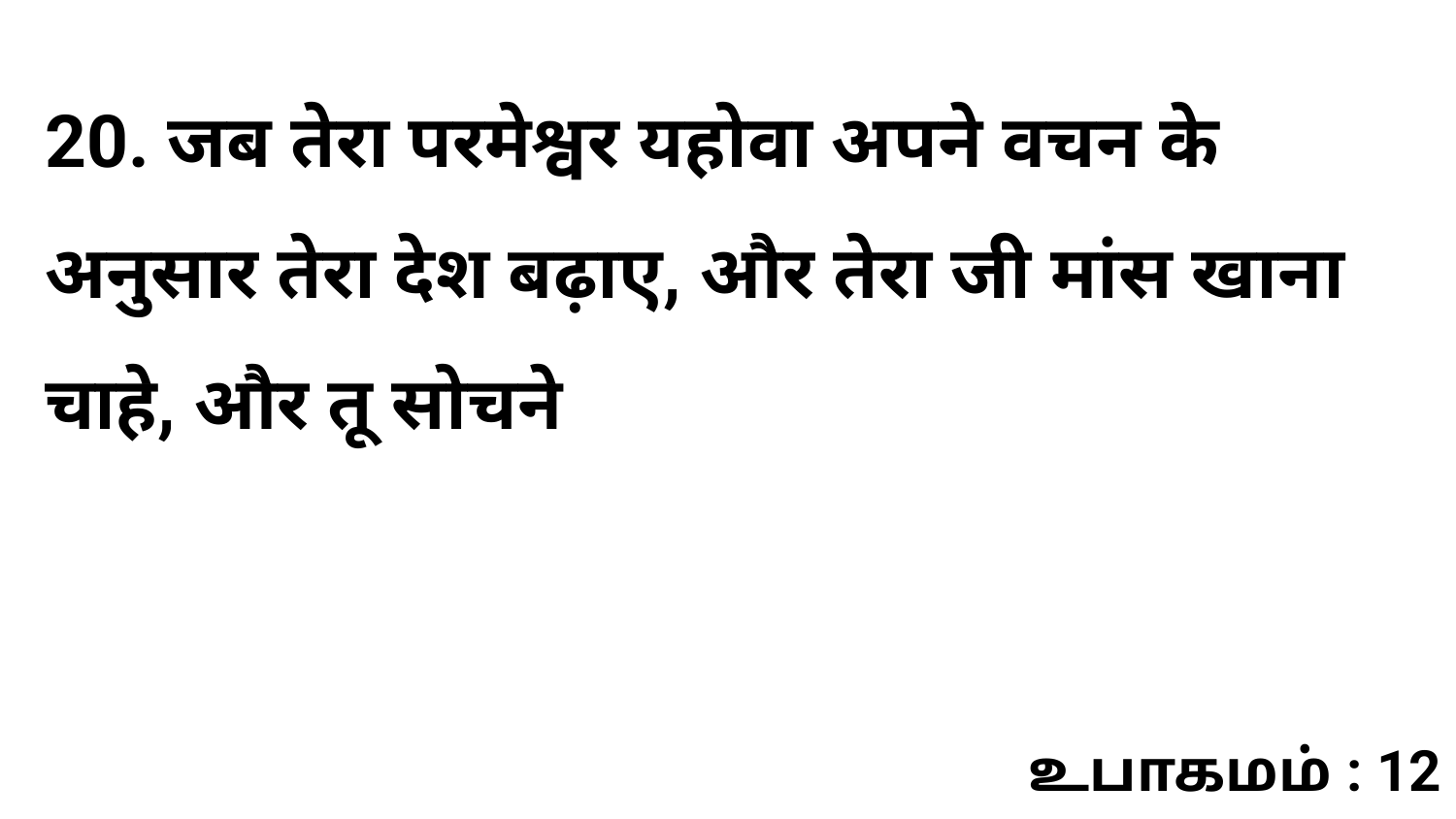

20. जब तेरा परमेश्वर यहोवा अपने वचन के अनुसार तेरा देश बढ़ाए, और तेरा जी मांस खाना चाहे, और तू सोचने
உபாகமம் : 12